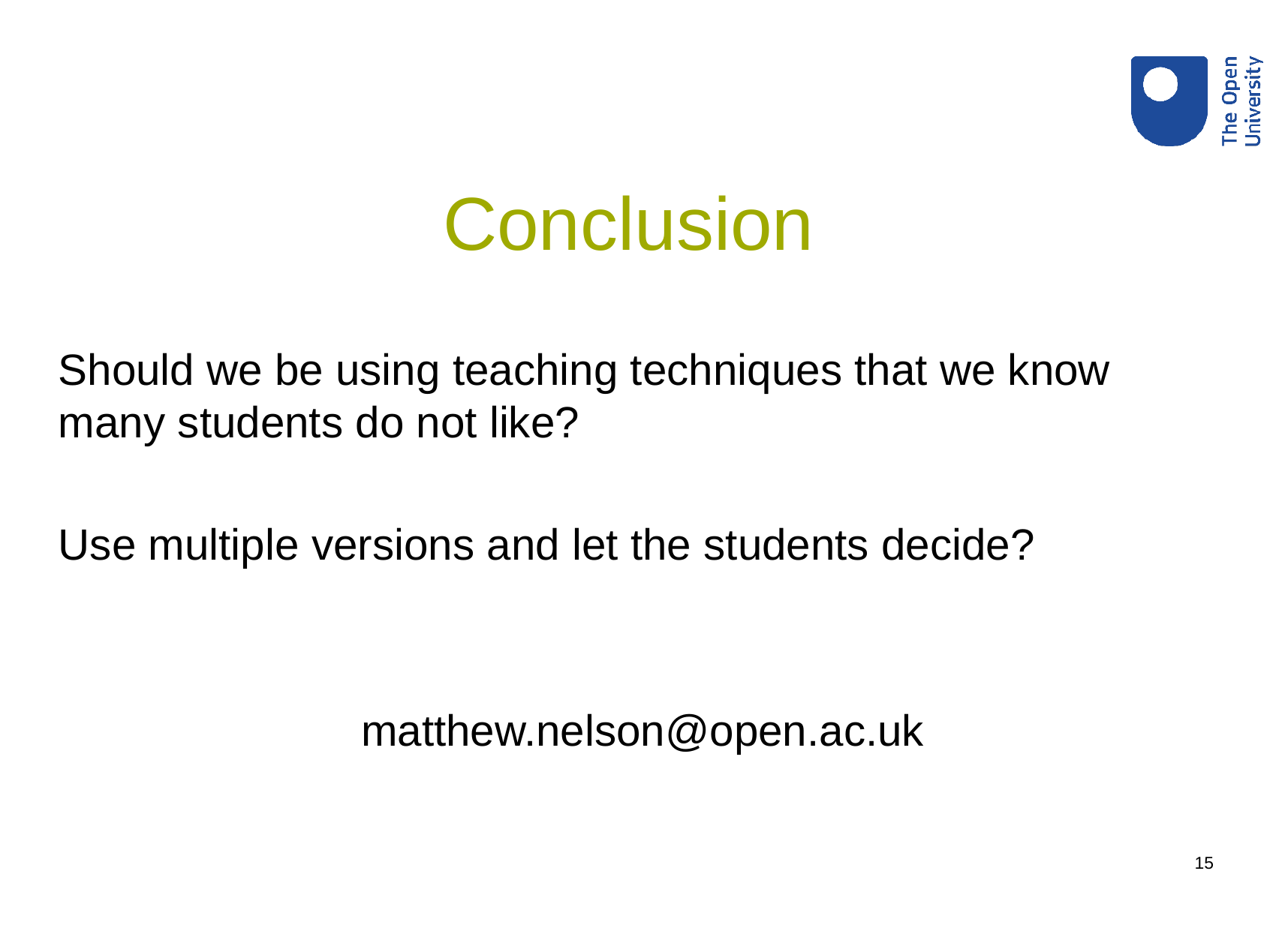

# Conclusion
Should we be using teaching techniques that we know many students do not like?

Use multiple versions and let the students decide?
matthew.nelson@open.ac.uk

15